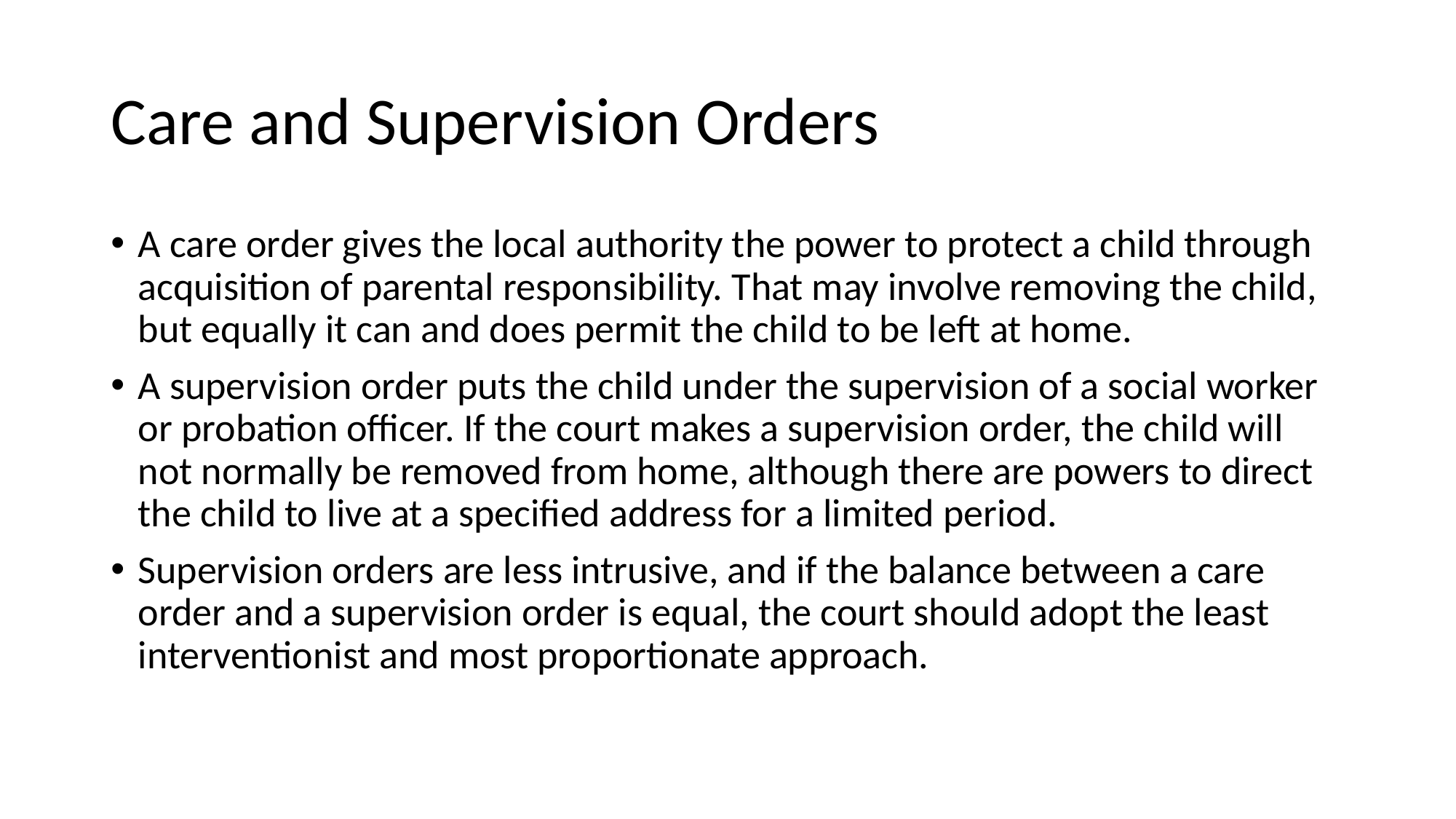

# Care and Supervision Orders
A care order gives the local authority the power to protect a child through acquisition of parental responsibility. That may involve removing the child, but equally it can and does permit the child to be left at home.
A supervision order puts the child under the supervision of a social worker or probation officer. If the court makes a supervision order, the child will not normally be removed from home, although there are powers to direct the child to live at a specified address for a limited period.
Supervision orders are less intrusive, and if the balance between a care order and a supervision order is equal, the court should adopt the least interventionist and most proportionate approach.